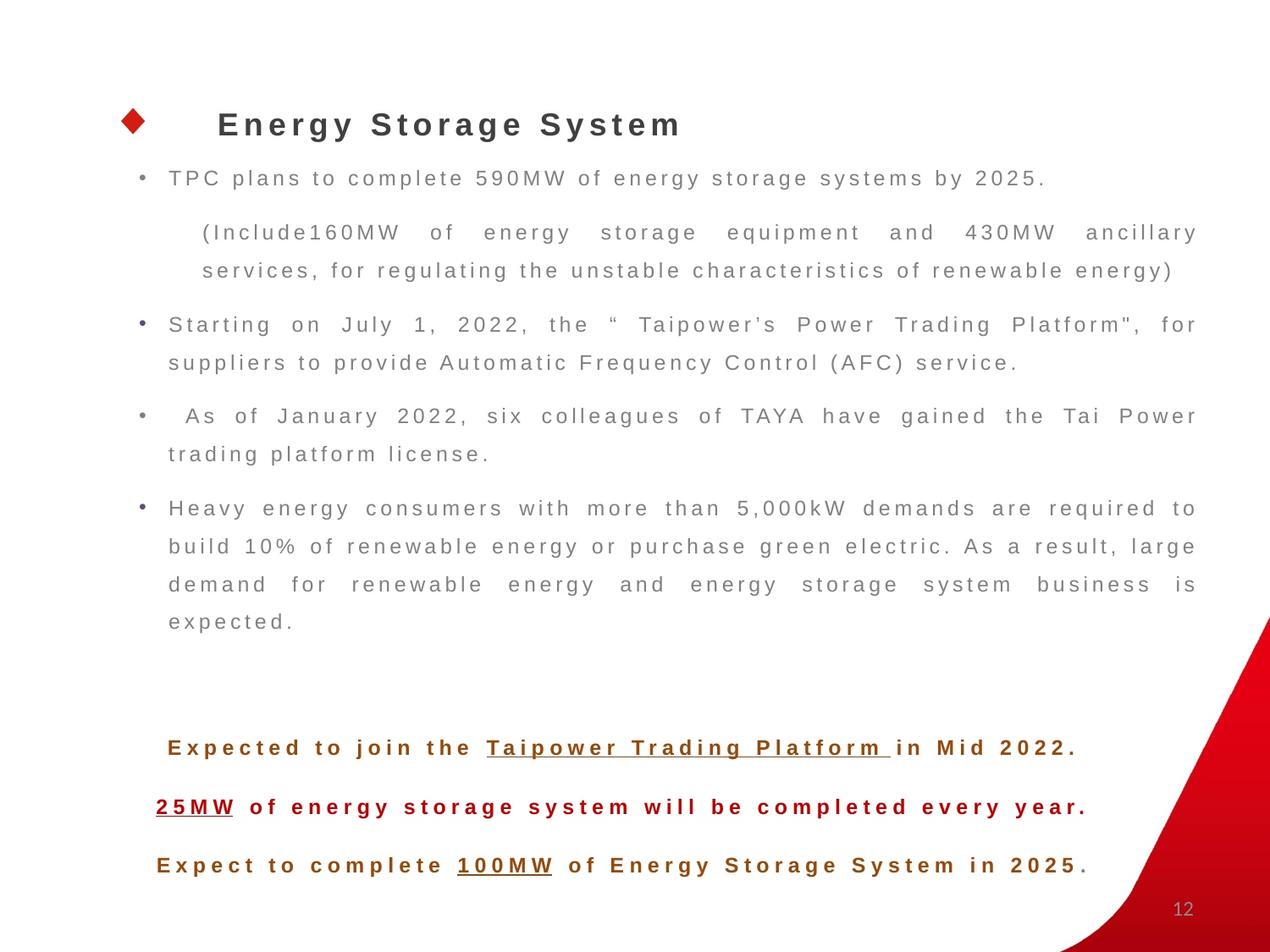

Energy Storage System

TPC plans to complete 590MW of energy storage systems by 2025.
(Include160MW of energy storage equipment and 430MW ancillary services, for regulating the unstable characteristics of renewable energy)
Starting on July 1, 2022, the “ Taipower’s Power Trading Platform", for suppliers to provide Automatic Frequency Control (AFC) service.
 As of January 2022, six colleagues of TAYA have gained the Tai Power trading platform license.
Heavy energy consumers with more than 5,000kW demands are required to build 10% of renewable energy or purchase green electric. As a result, large demand for renewable energy and energy storage system business is expected.

Expected to join the Taipower Trading Platform in Mid 2022.
25MW of energy storage system will be completed every year.
Expect to complete 100MW of Energy Storage System in 2025.
12